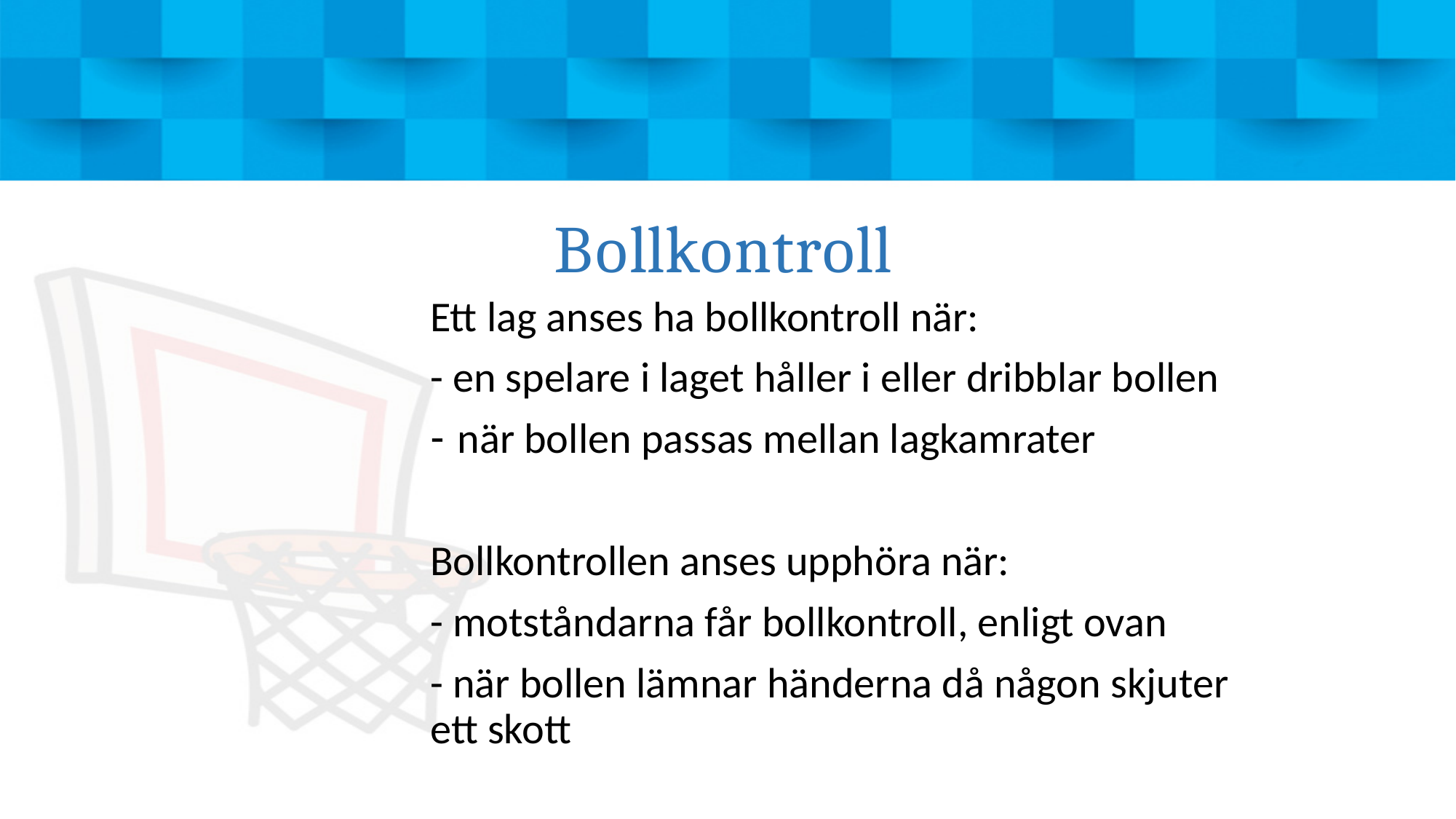

# Bollkontroll
Ett lag anses ha bollkontroll när:
- en spelare i laget håller i eller dribblar bollen
när bollen passas mellan lagkamrater

Bollkontrollen anses upphöra när:
- motståndarna får bollkontroll, enligt ovan
- när bollen lämnar händerna då någon skjuter ett skott